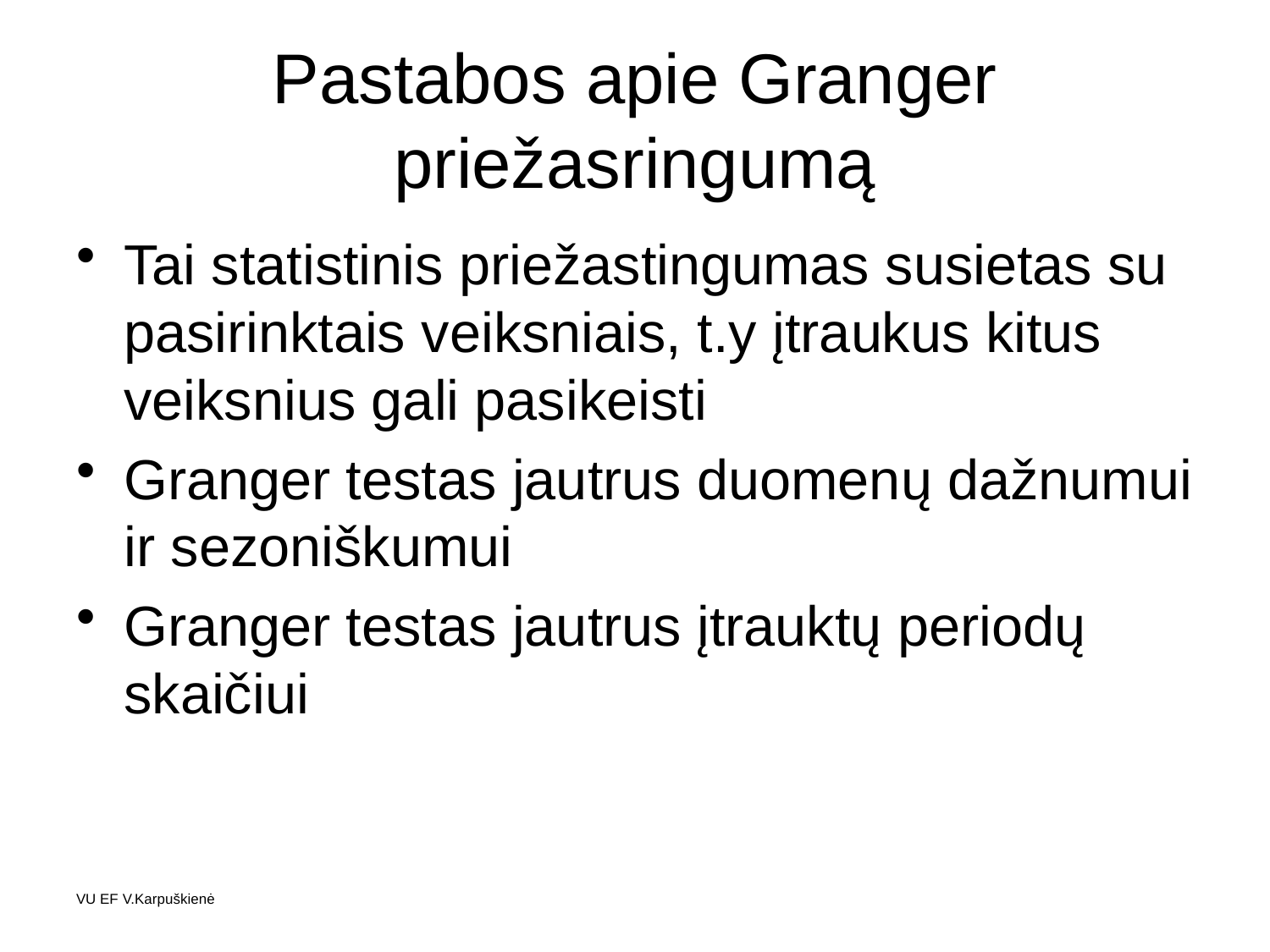

# Pastabos apie Granger priežasringumą
Tai statistinis priežastingumas susietas su pasirinktais veiksniais, t.y įtraukus kitus veiksnius gali pasikeisti
Granger testas jautrus duomenų dažnumui ir sezoniškumui
Granger testas jautrus įtrauktų periodų skaičiui

VU EF V.Karpuškienė